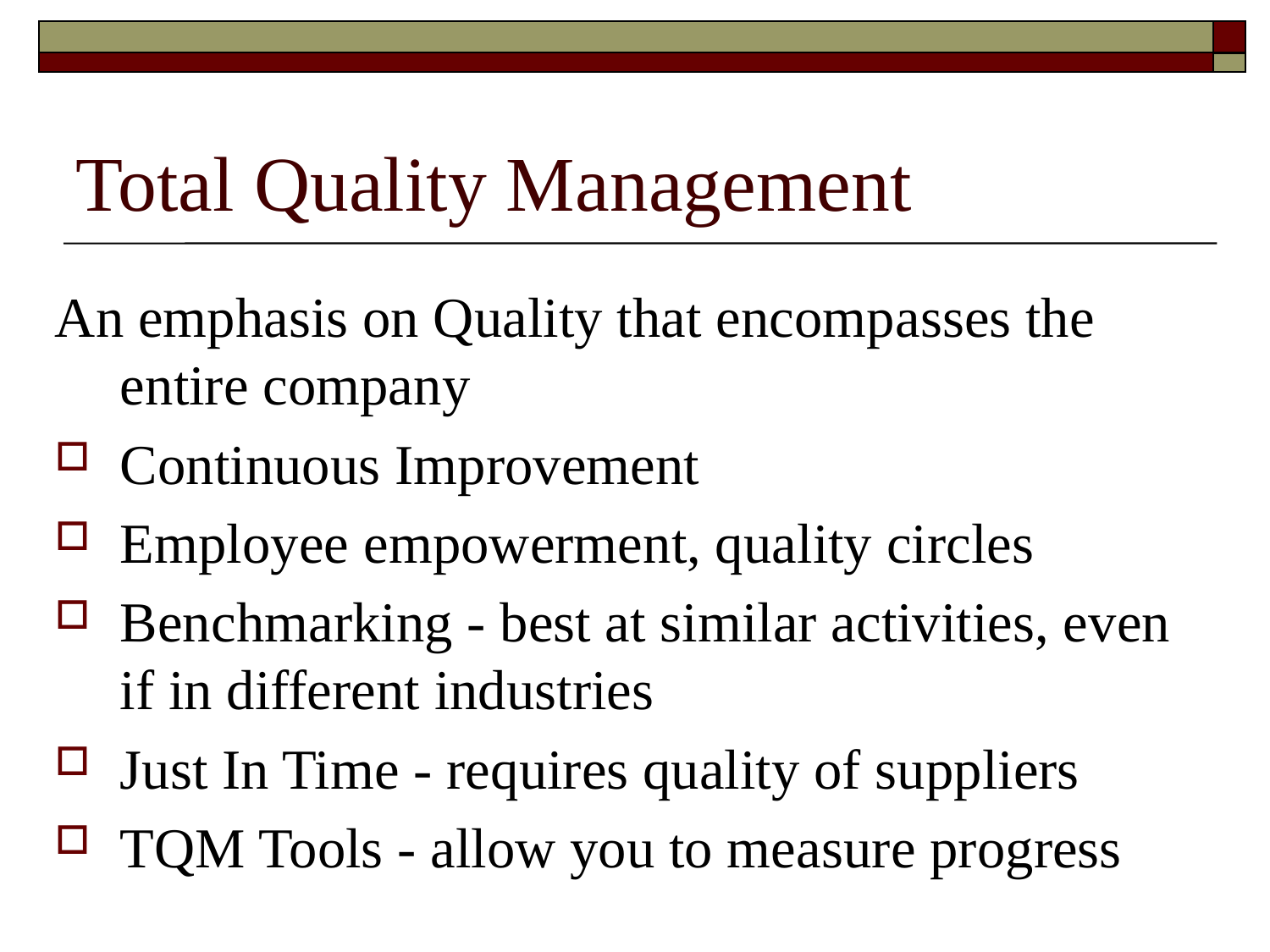

# Total Quality Management
An emphasis on Quality that encompasses the entire company
Continuous Improvement
Employee empowerment, quality circles
Benchmarking - best at similar activities, even if in different industries
Just In Time - requires quality of suppliers
TQM Tools - allow you to measure progress